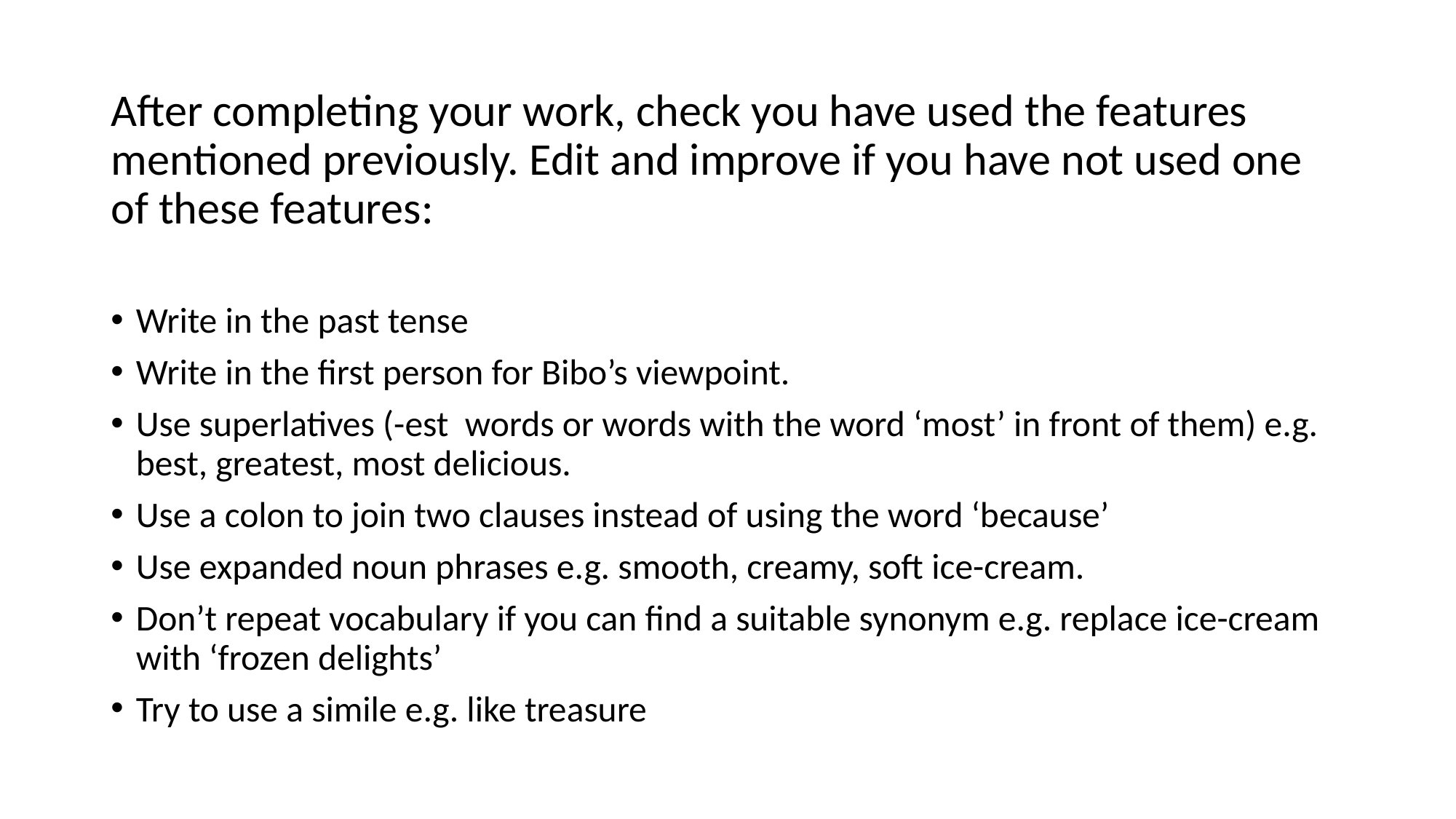

# After completing your work, check you have used the features mentioned previously. Edit and improve if you have not used one of these features:
Write in the past tense
Write in the first person for Bibo’s viewpoint.
Use superlatives (-est  words or words with the word ‘most’ in front of them) e.g. best, greatest, most delicious.
Use a colon to join two clauses instead of using the word ‘because’
Use expanded noun phrases e.g. smooth, creamy, soft ice-cream.
Don’t repeat vocabulary if you can find a suitable synonym e.g. replace ice-cream with ‘frozen delights’
Try to use a simile e.g. like treasure